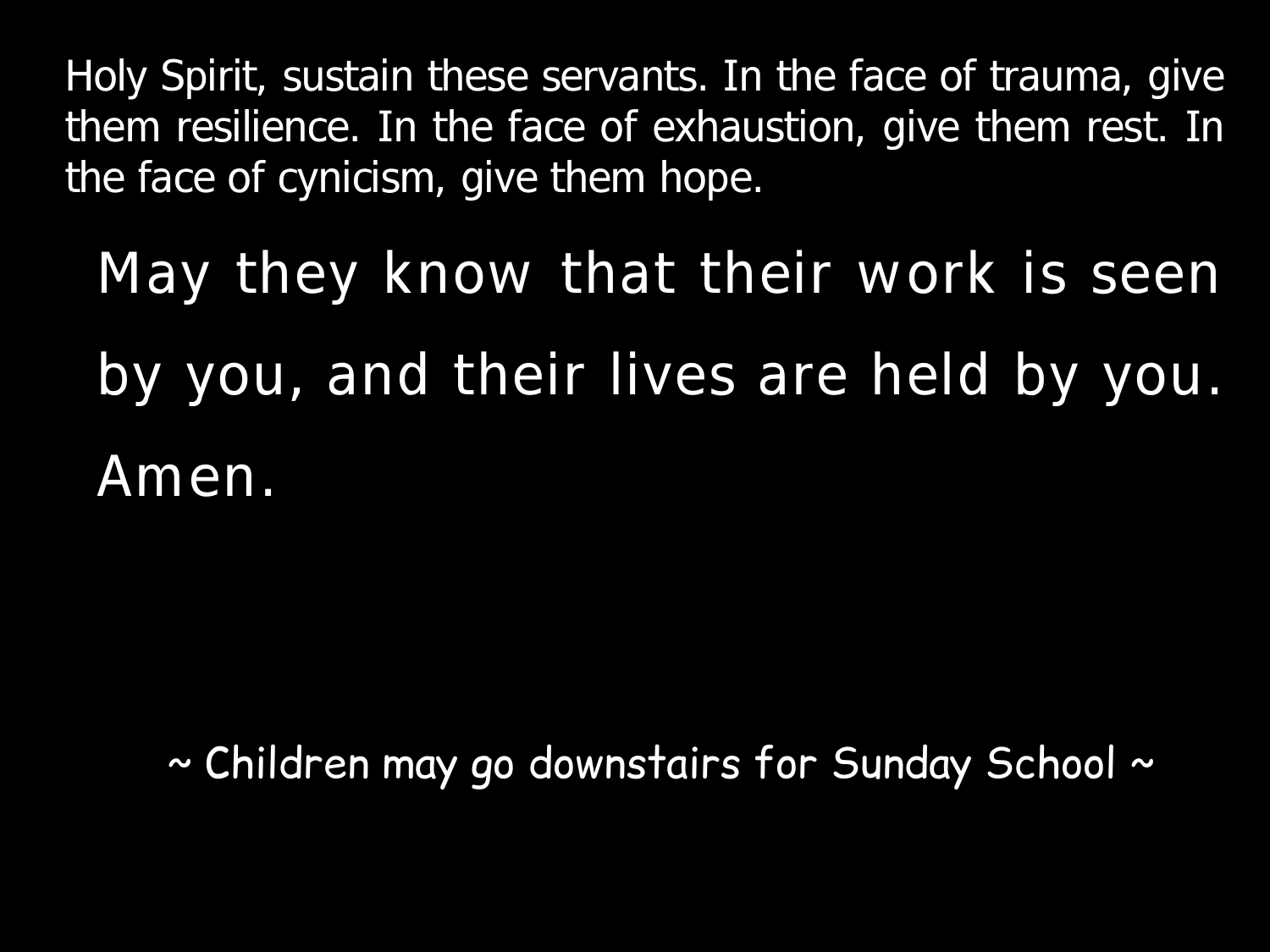

Holy Spirit, sustain these servants. In the face of trauma, give them resilience. In the face of exhaustion, give them rest. In the face of cynicism, give them hope.
May they know that their work is seen by you, and their lives are held by you. Amen.

~ Children may go downstairs for Sunday School ~